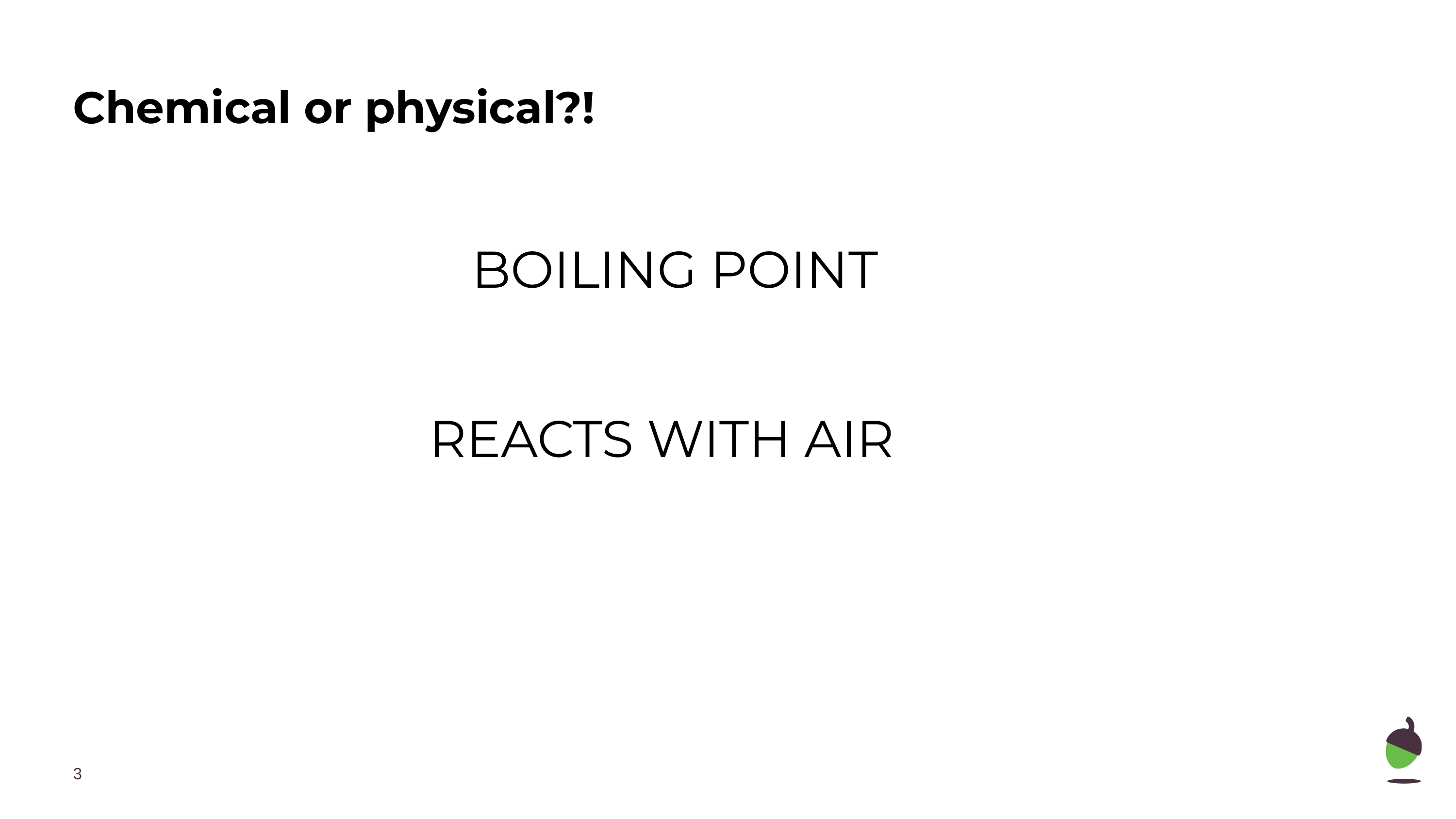

# Chemical or physical?!
BOILING POINT
REACTS WITH AIR
3